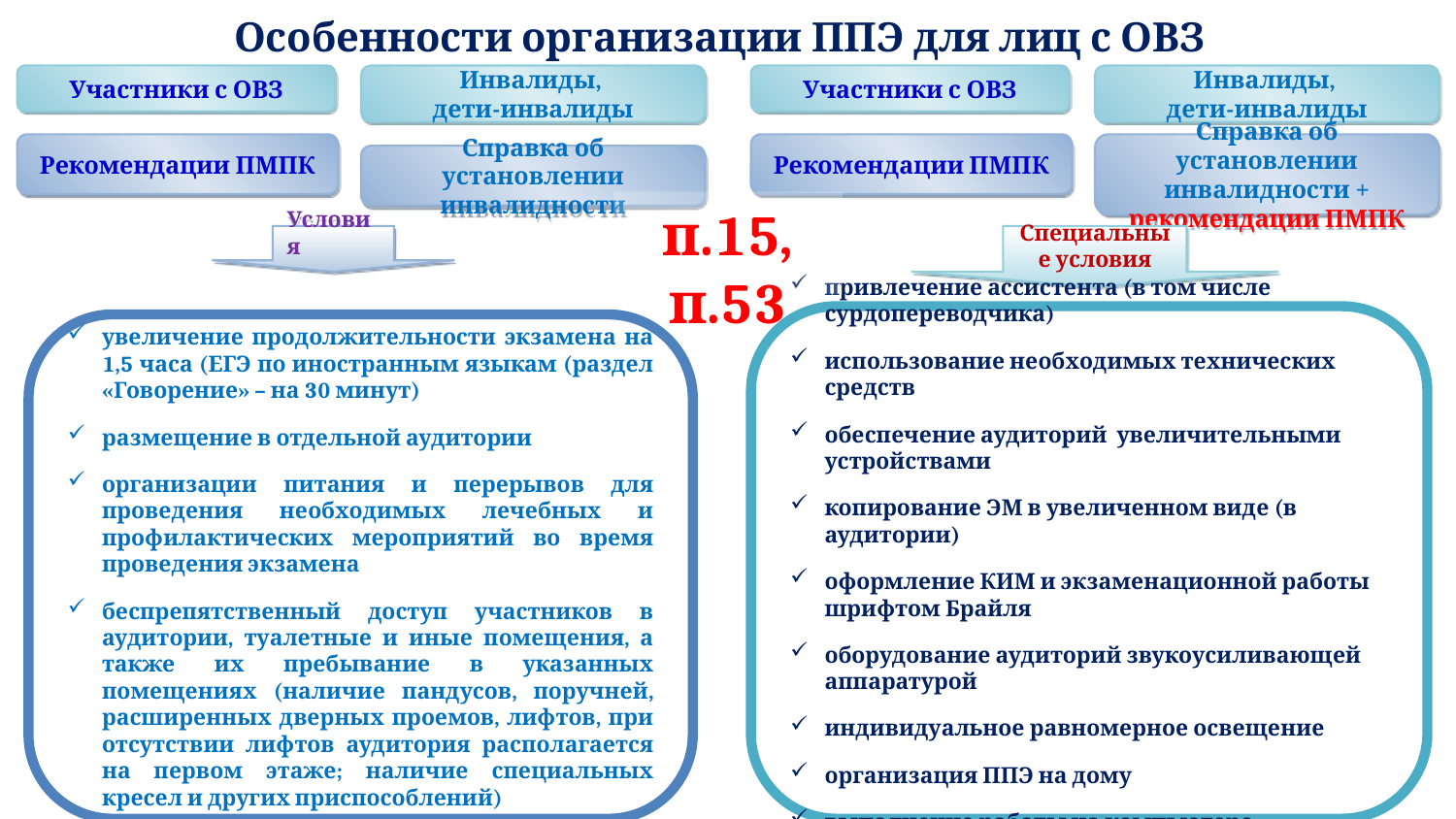

Особенности организации ППЭ для лиц с ОВЗ
Участники с ОВЗ
Инвалиды,
дети-инвалиды
Участники с ОВЗ
Инвалиды,
дети-инвалиды
Рекомендации ПМПК
Рекомендации ПМПК
Справка об установлении инвалидности + рекомендации ПМПК
Справка об установлении инвалидности
п.15, п.53

Условия

Специальные условия

привлечение ассистента (в том числе сурдопереводчика)
использование необходимых технических средств
обеспечение аудиторий  увеличительными устройствами
копирование ЭМ в увеличенном виде (в аудитории)
оформление КИМ и экзаменационной работы шрифтом Брайля
оборудование аудиторий звукоусиливающей аппаратурой
индивидуальное равномерное освещение
организация ППЭ на дому
выполнение работы на компьютере

увеличение продолжительности экзамена на 1,5 часа (ЕГЭ по иностранным языкам (раздел «Говорение» – на 30 минут)
размещение в отдельной аудитории
организации питания и перерывов для проведения необходимых лечебных и профилактических мероприятий во время проведения экзамена
беспрепятственный доступ участников в аудитории, туалетные и иные помещения, а также их пребывание в указанных помещениях (наличие пандусов, поручней, расширенных дверных проемов, лифтов, при отсутствии лифтов аудитория располагается на первом этаже; наличие специальных кресел и других приспособлений)